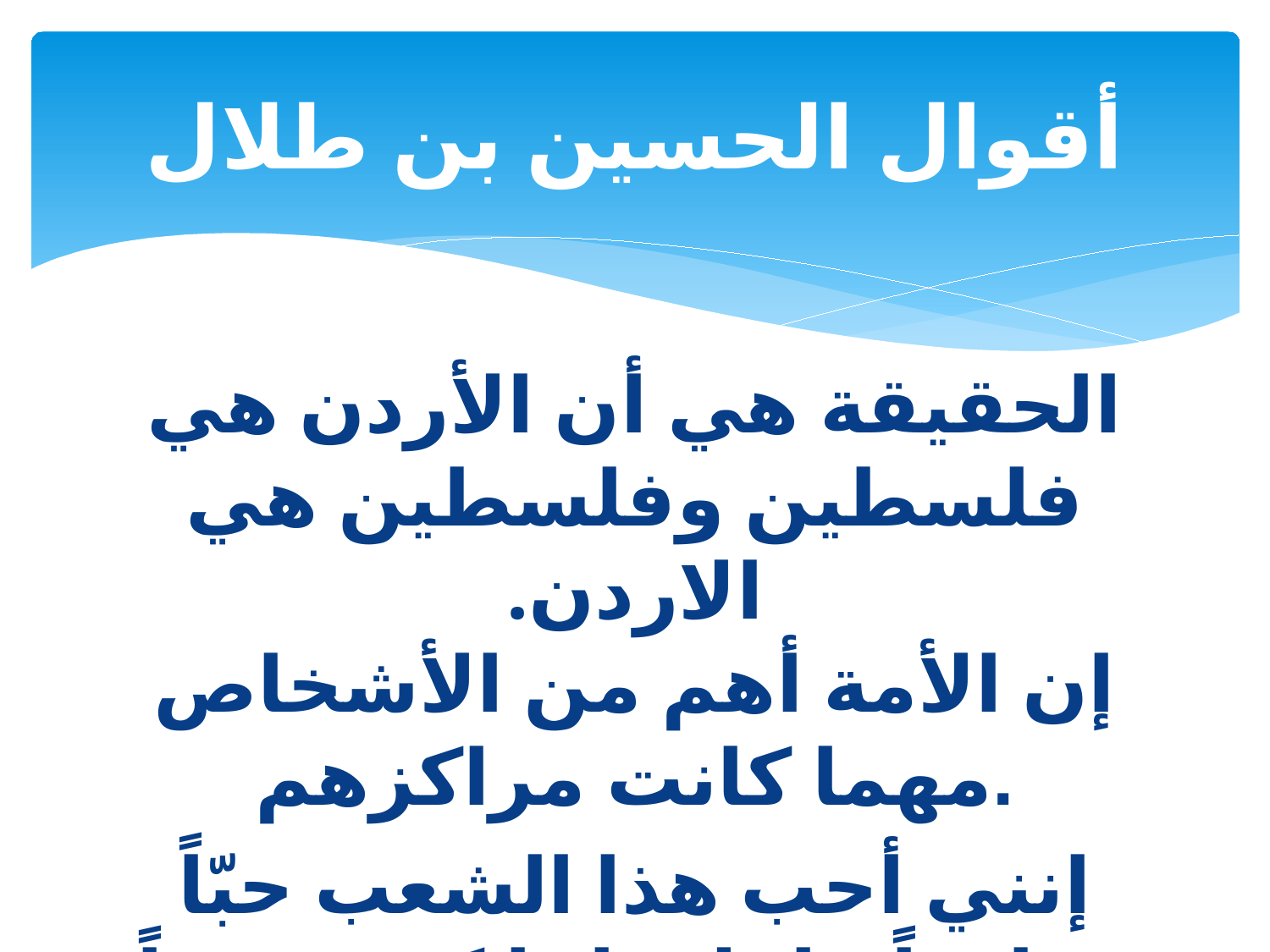

# أقوال الحسين بن طلال
الحقيقة هي أن الأردن هي فلسطين وفلسطين هي الاردن.
إن الأمة أهم من الأشخاص مهما كانت مراكزهم.
إنني أحب هذا الشعب حبّاً عظيماً فلولاه لما كنت شيئاً مذكوراً.